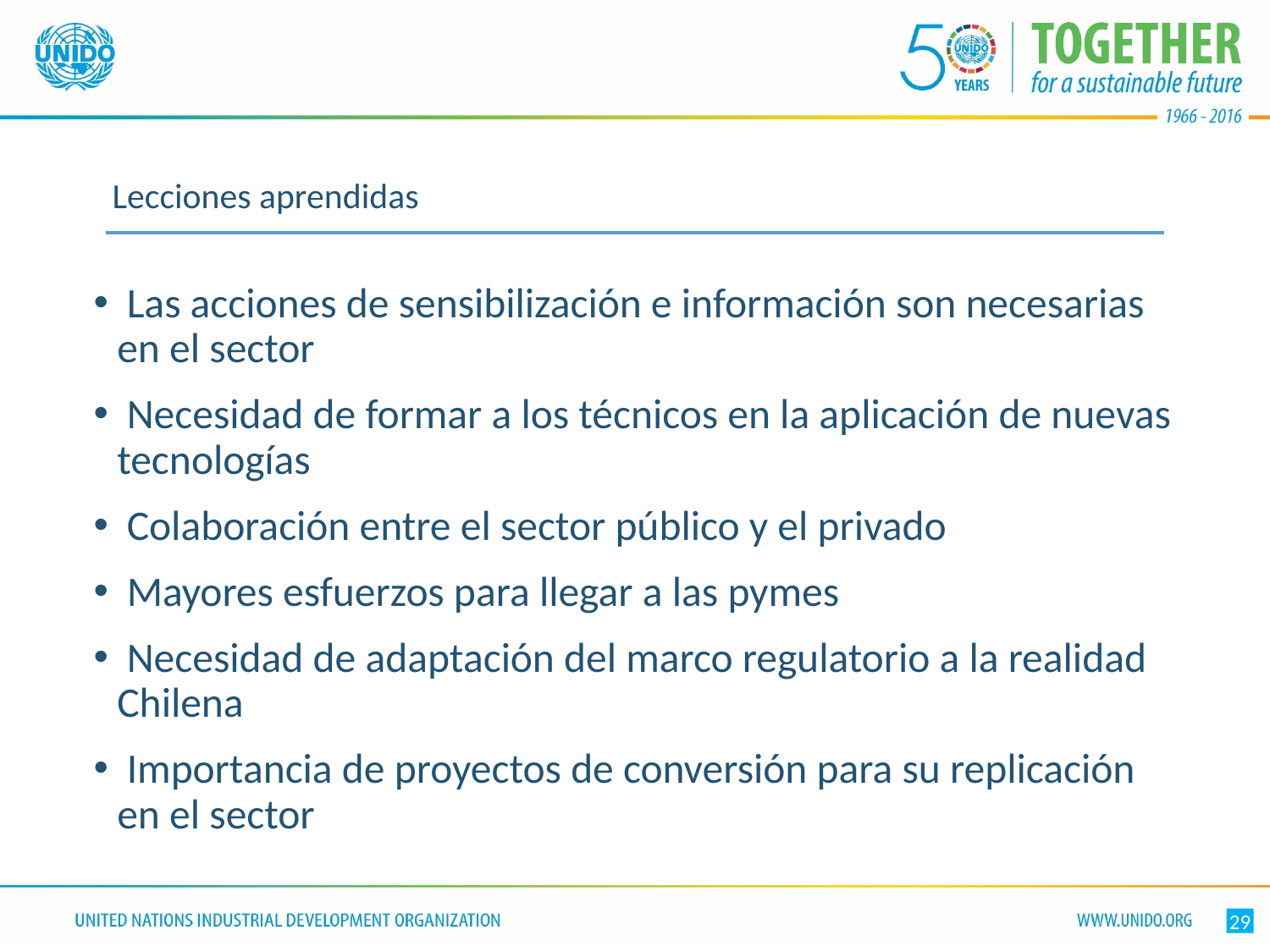

# Lecciones aprendidas
 Las acciones de sensibilización e información son necesarias en el sector
 Necesidad de formar a los técnicos en la aplicación de nuevas tecnologías
 Colaboración entre el sector público y el privado
 Mayores esfuerzos para llegar a las pymes
 Necesidad de adaptación del marco regulatorio a la realidad Chilena
 Importancia de proyectos de conversión para su replicación en el sector
29